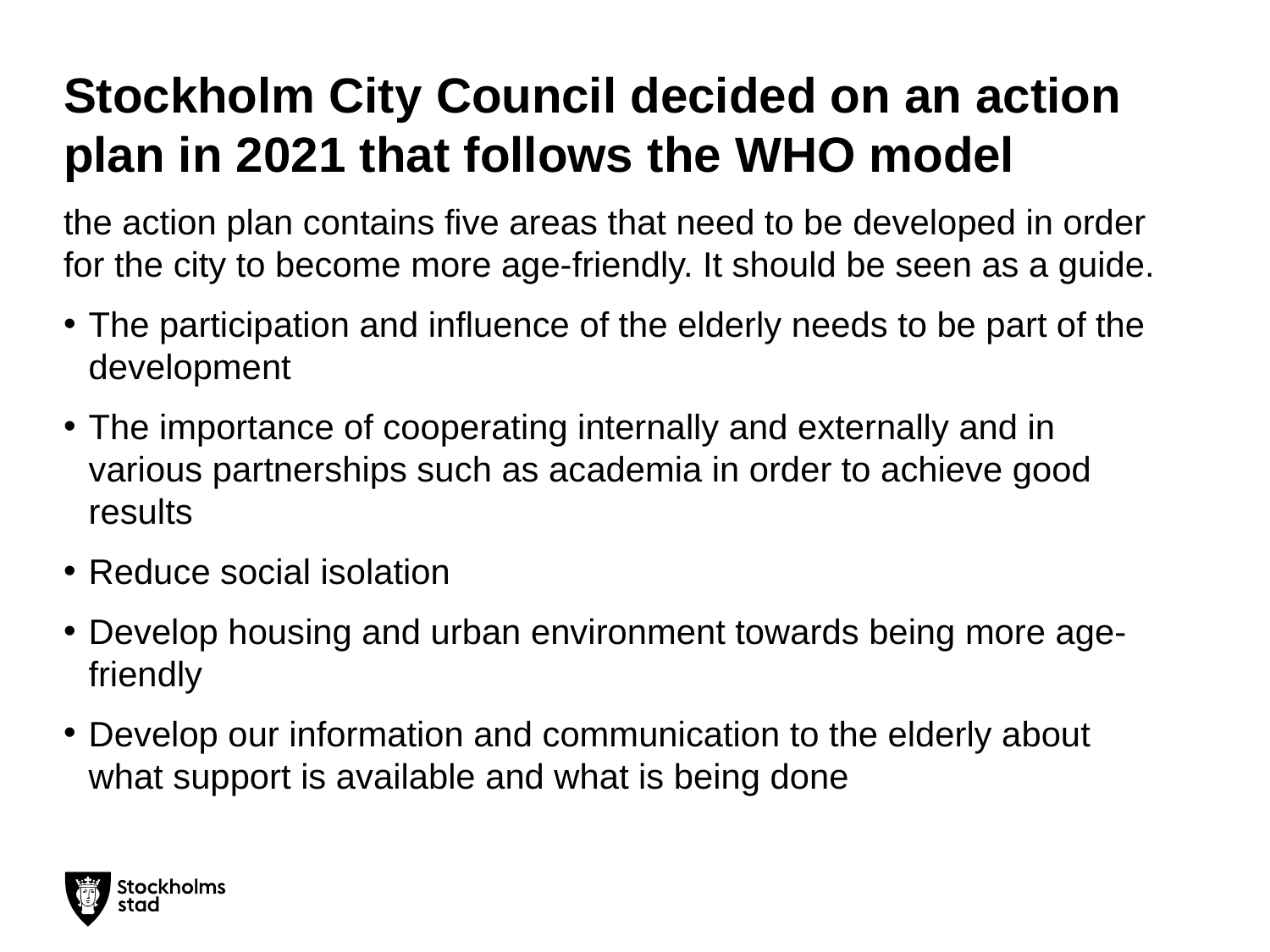

# Stockholm City Council decided on an action plan in 2021 that follows the WHO model
the action plan contains five areas that need to be developed in order for the city to become more age-friendly. It should be seen as a guide.
The participation and influence of the elderly needs to be part of the development
The importance of cooperating internally and externally and in various partnerships such as academia in order to achieve good results
Reduce social isolation
Develop housing and urban environment towards being more age-friendly
Develop our information and communication to the elderly about what support is available and what is being done